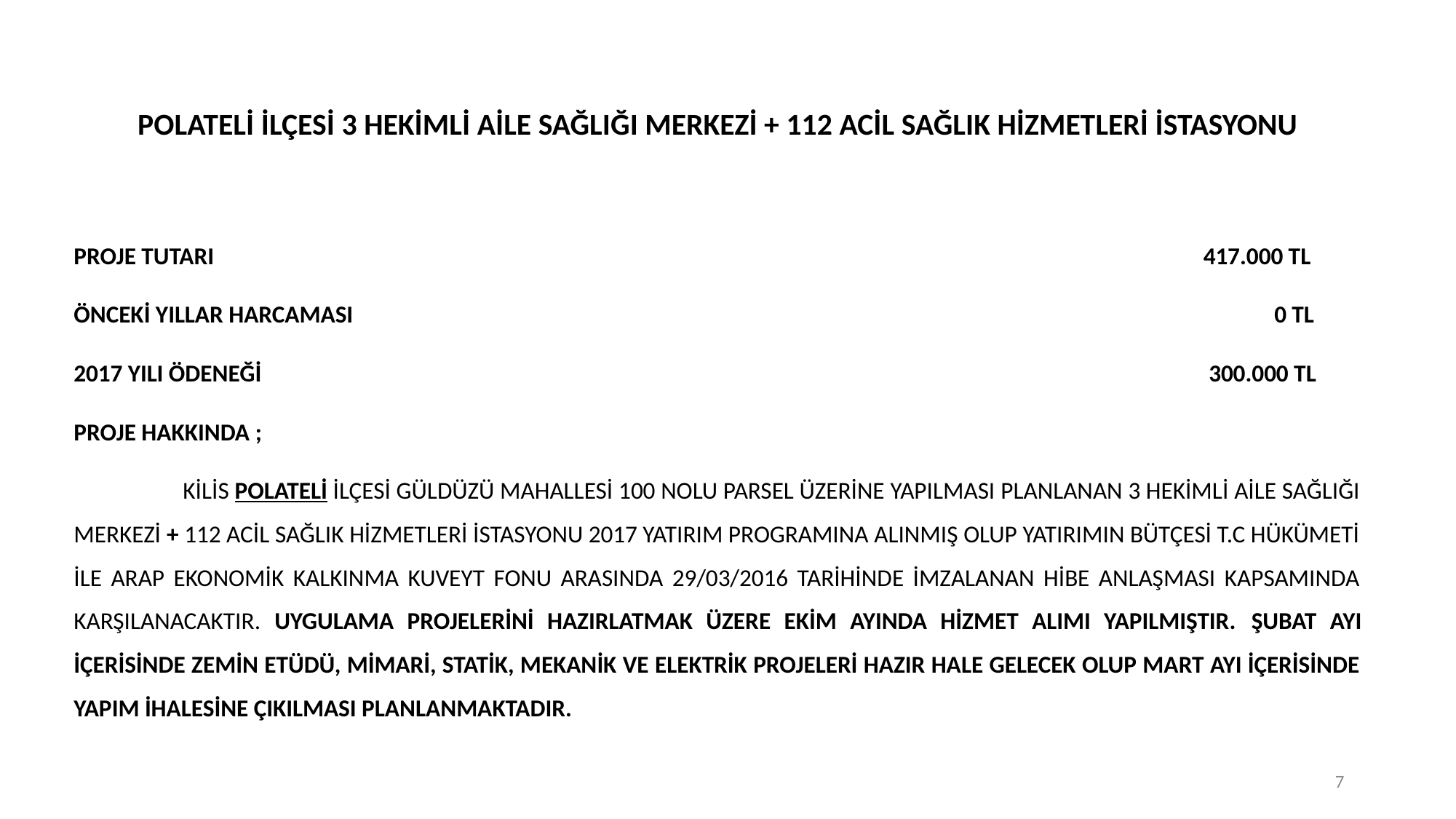

POLATELİ İLÇESİ 3 HEKİMLİ AİLE SAĞLIĞI MERKEZİ + 112 ACİL SAĞLIK HİZMETLERİ İSTASYONU

PROJE TUTARI									       417.000 TL
ÖNCEKİ YILLAR HARCAMASI							          	                    0 TL
2017 YILI ÖDENEĞİ									        300.000 TL
PROJE HAKKINDA ;
	KİLİS POLATELİ İLÇESİ GÜLDÜZÜ MAHALLESİ 100 NOLU PARSEL ÜZERİNE YAPILMASI PLANLANAN 3 HEKİMLİ AİLE SAĞLIĞI MERKEZİ + 112 ACİL SAĞLIK HİZMETLERİ İSTASYONU 2017 YATIRIM PROGRAMINA ALINMIŞ OLUP YATIRIMIN BÜTÇESİ T.C HÜKÜMETİ İLE ARAP EKONOMİK KALKINMA KUVEYT FONU ARASINDA 29/03/2016 TARİHİNDE İMZALANAN HİBE ANLAŞMASI KAPSAMINDA KARŞILANACAKTIR. UYGULAMA PROJELERİNİ HAZIRLATMAK ÜZERE EKİM AYINDA HİZMET ALIMI YAPILMIŞTIR. ŞUBAT AYI İÇERİSİNDE ZEMİN ETÜDÜ, MİMARİ, STATİK, MEKANİK VE ELEKTRİK PROJELERİ HAZIR HALE GELECEK OLUP MART AYI İÇERİSİNDE YAPIM İHALESİNE ÇIKILMASI PLANLANMAKTADIR.
7